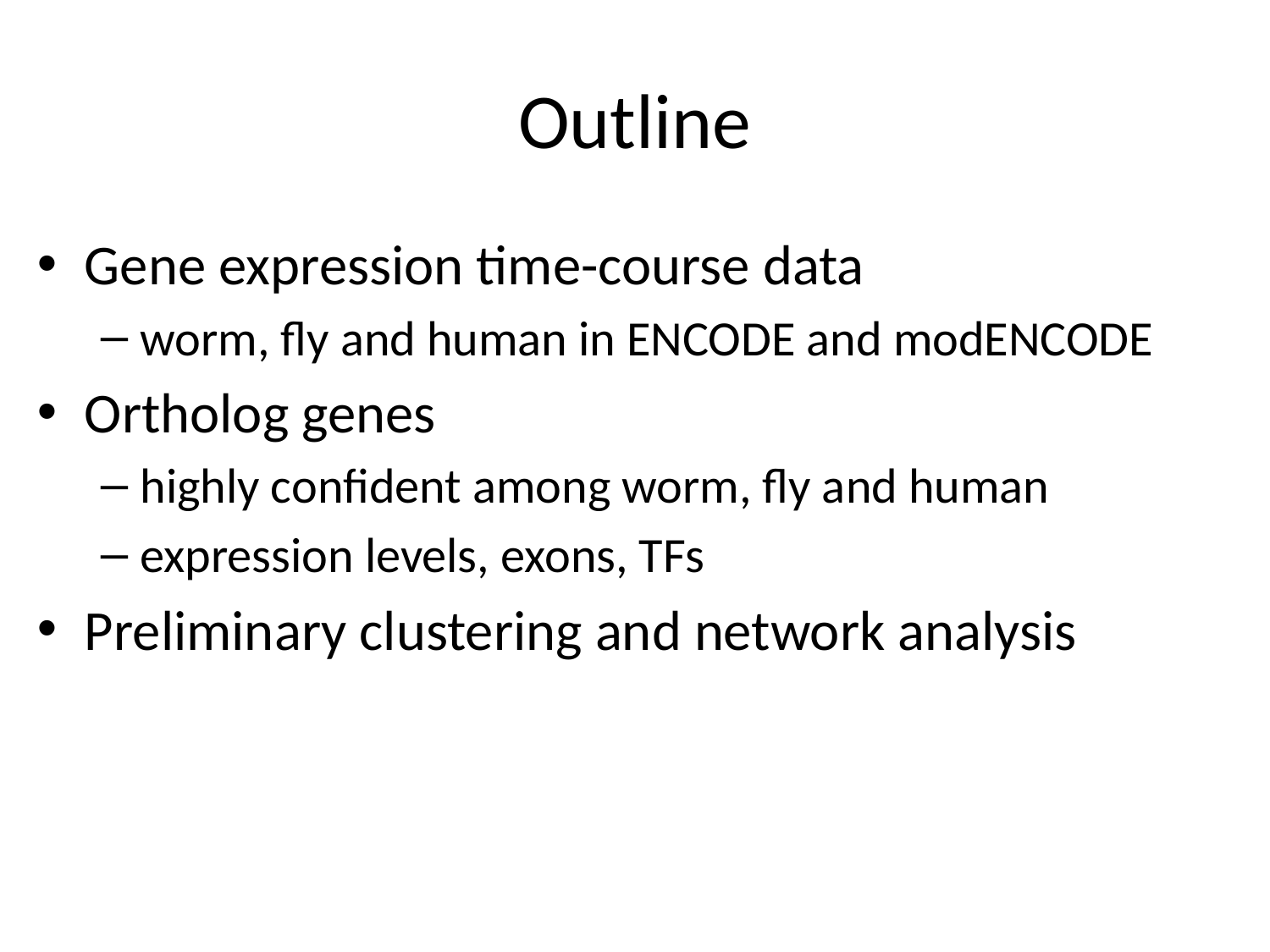

# Outline
Gene expression time-course data
worm, fly and human in ENCODE and modENCODE
Ortholog genes
highly confident among worm, fly and human
expression levels, exons, TFs
Preliminary clustering and network analysis